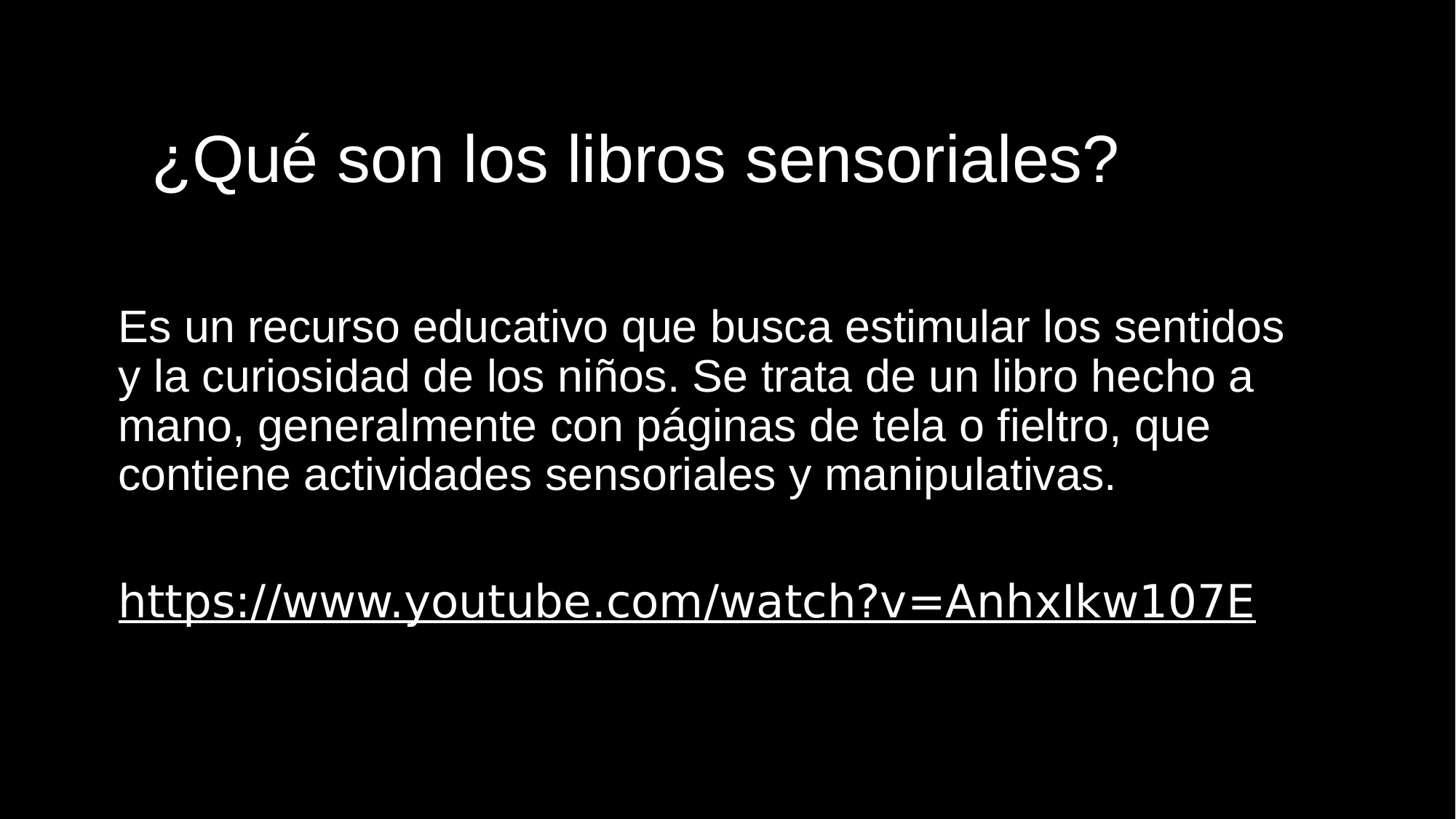

# ¿Qué son los libros sensoriales?
Es un recurso educativo que busca estimular los sentidos y la curiosidad de los niños. Se trata de un libro hecho a mano, generalmente con páginas de tela o fieltro, que contiene actividades sensoriales y manipulativas.

https://www.youtube.com/watch?v=AnhxIkw107E